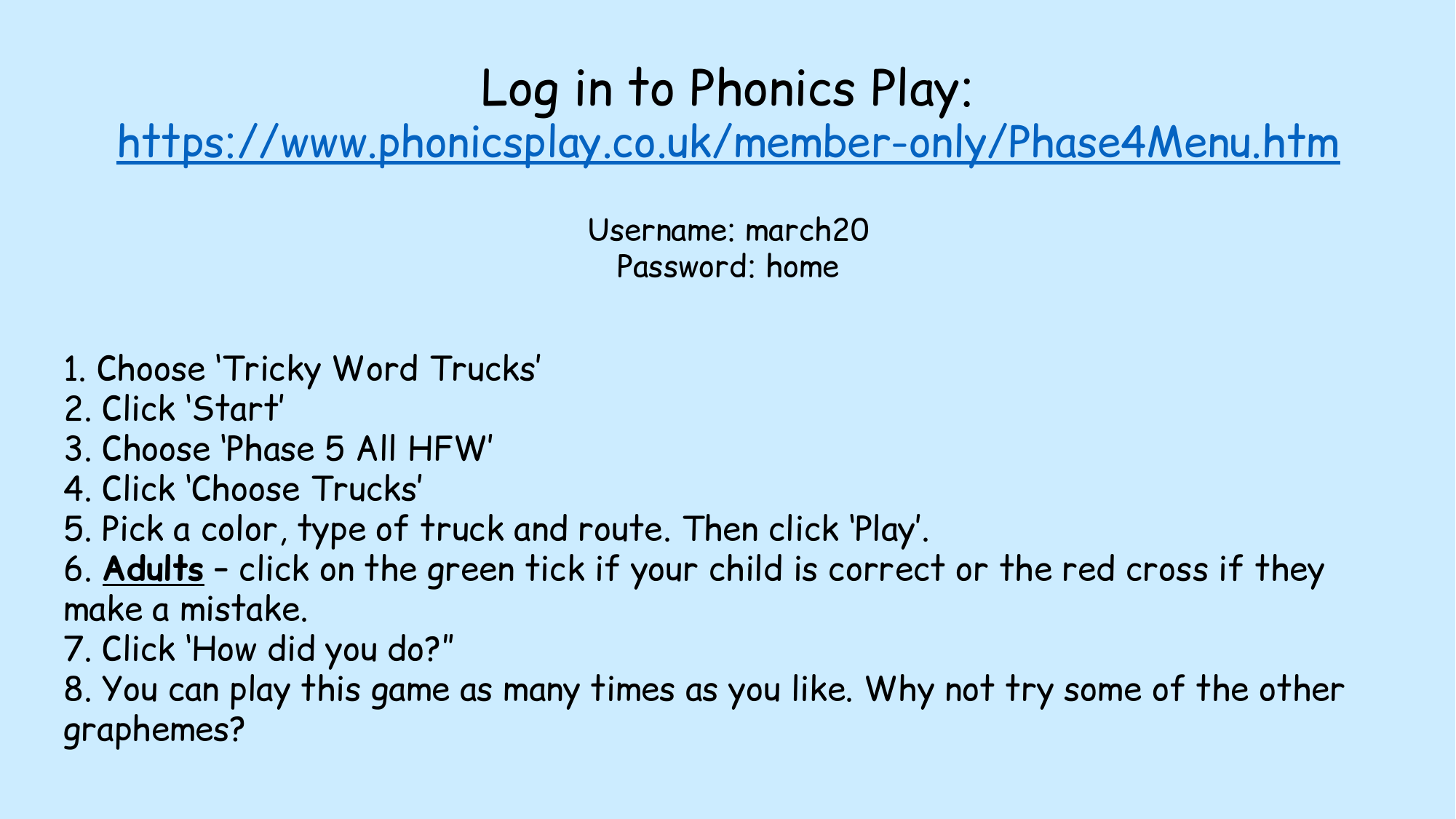

Log in to Phonics Play:
https://www.phonicsplay.co.uk/member-only/Phase4Menu.htm

Username: march20
Password: home
1. Choose ‘Tricky Word Trucks’
2. Click ‘Start’
3. Choose ‘Phase 5 All HFW’
4. Click ‘Choose Trucks’
5. Pick a color, type of truck and route. Then click ‘Play’.
6. Adults – click on the green tick if your child is correct or the red cross if they make a mistake.
7. Click ‘How did you do?”
8. You can play this game as many times as you like. Why not try some of the other graphemes?